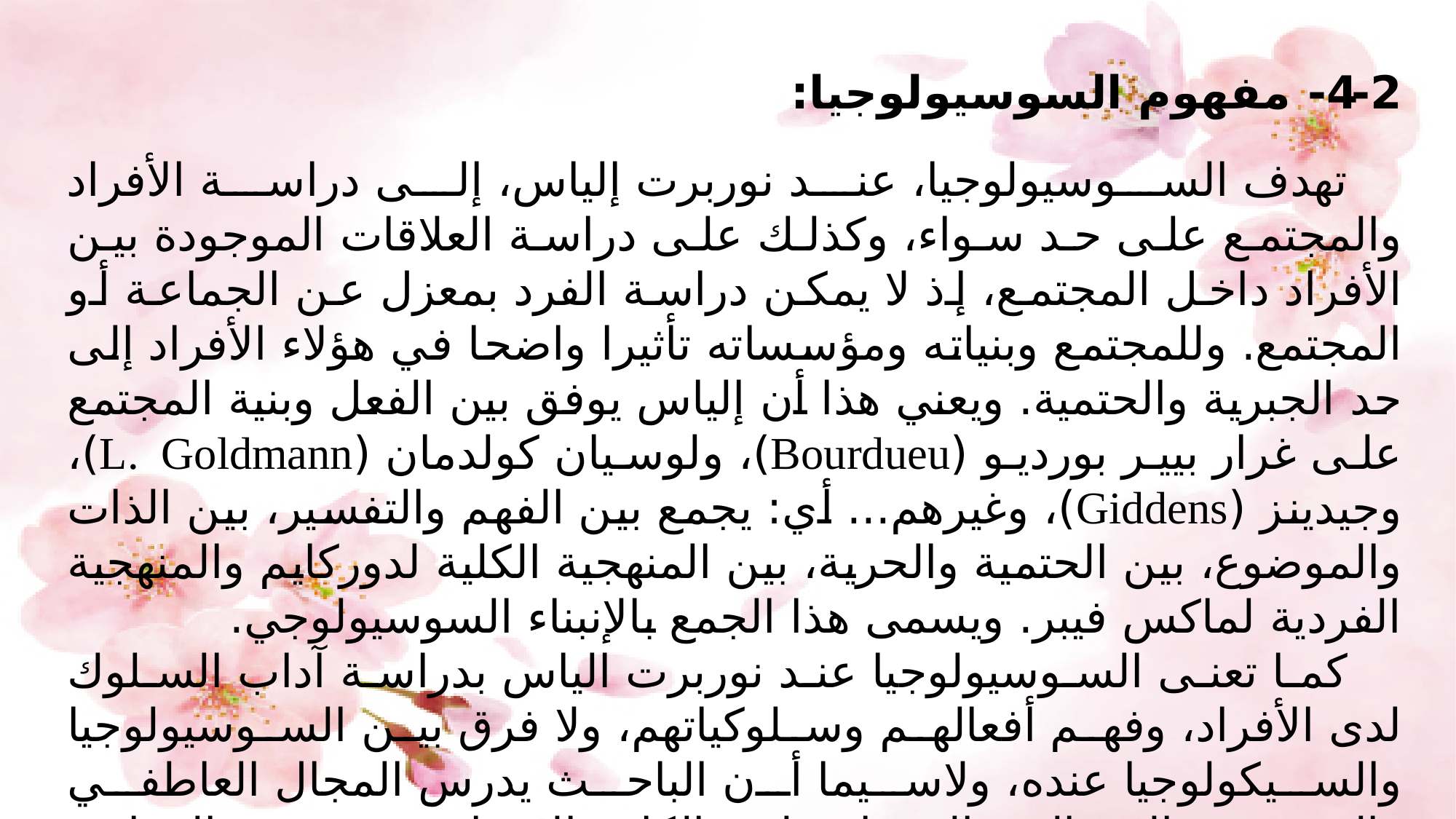

4-2- مفهوم السوسيولوجيا:

تهدف السوسيولوجيا، عند نوربرت إلياس، إلى دراسة الأفراد والمجتمع على حد سواء، وكذلك على دراسة العلاقات الموجودة بين الأفراد داخل المجتمع، إذ لا يمكن دراسة الفرد بمعزل عن الجماعة أو المجتمع. وللمجتمع وبنياته ومؤسساته تأثيرا واضحا في هؤلاء الأفراد إلى حد الجبرية والحتمية. ويعني هذا أن إلياس يوفق بين الفعل وبنية المجتمع على غرار بيير بورديو (Bourdueu)، ولوسيان كولدمان (L. Goldmann)، وجيدينز (Giddens)، وغيرهم... أي: يجمع بين الفهم والتفسير، بين الذات والموضوع، بين الحتمية والحرية، بين المنهجية الكلية لدوركايم والمنهجية الفردية لماكس فيبر. ويسمى هذا الجمع بالإنبناء السوسيولوجي.
كما تعنى السوسيولوجيا عند نوربرت الياس بدراسة آداب السلوك لدى الأفراد، وفهم أفعالهم وسلوكياتهم، ولا فرق بين السوسيولوجيا والسيكولوجيا عنده، ولاسيما أن الباحث يدرس المجال العاطفي والشعوري والانفعالي والوجداني لدى الكائن الإنساني، في ضوء المقاربة السوسيولوجية.